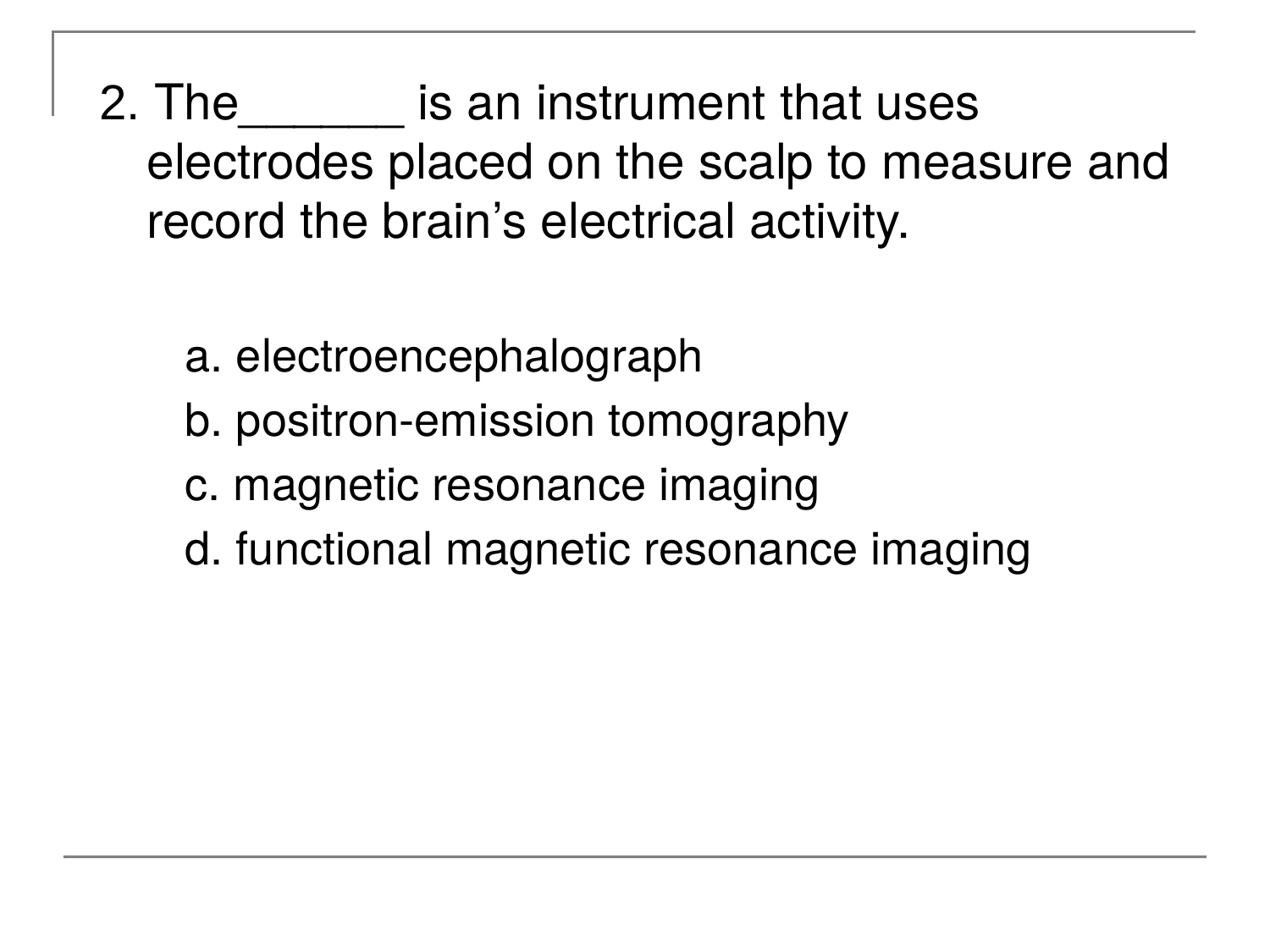

2. The______ is an instrument that uses electrodes placed on the scalp to measure and record the brain’s electrical activity.

   a. electroencephalograph
   b. positron-emission tomography
   c. magnetic resonance imaging
   d. functional magnetic resonance imaging